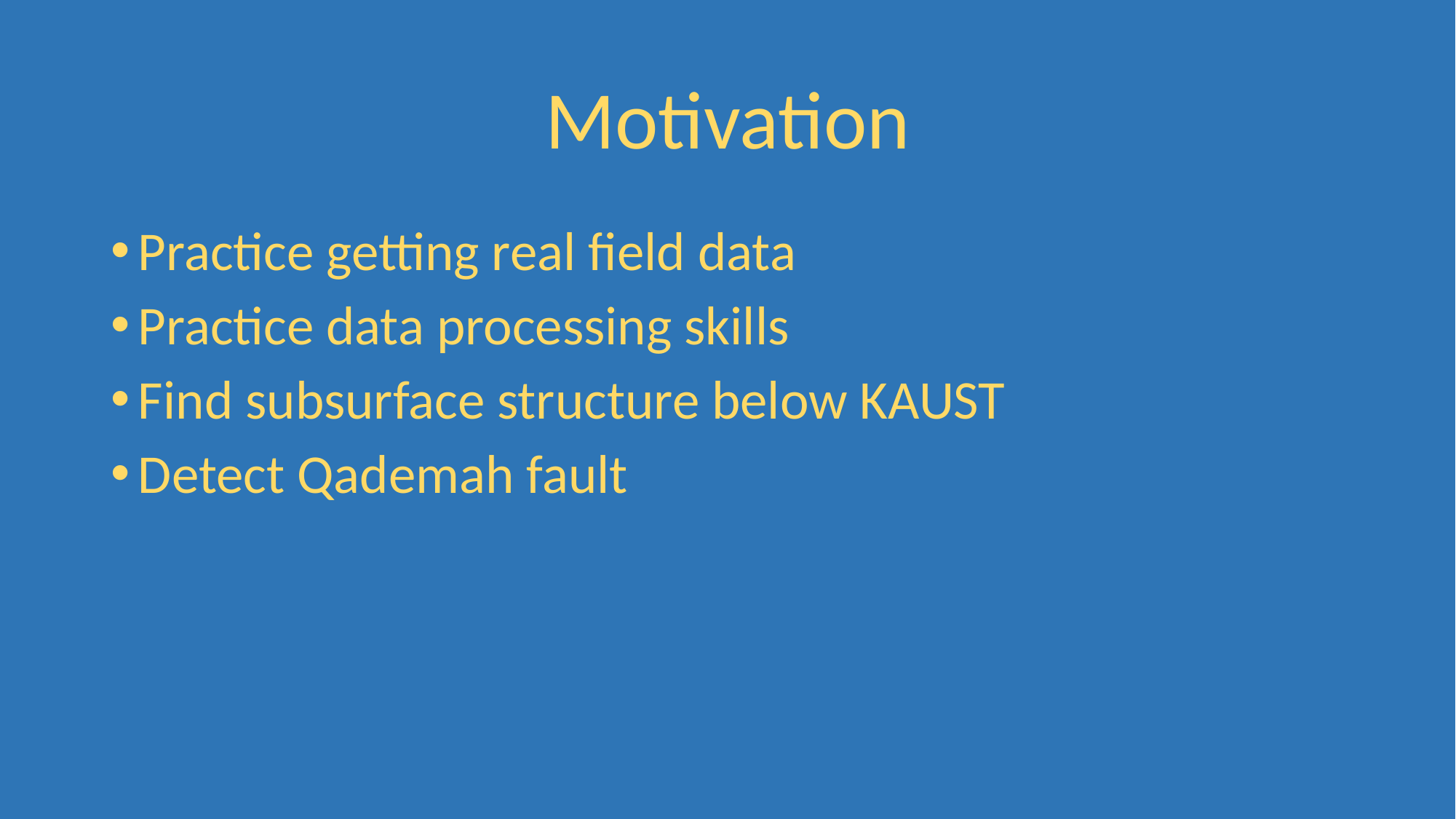

# Motivation
Practice getting real field data
Practice data processing skills
Find subsurface structure below KAUST
Detect Qademah fault